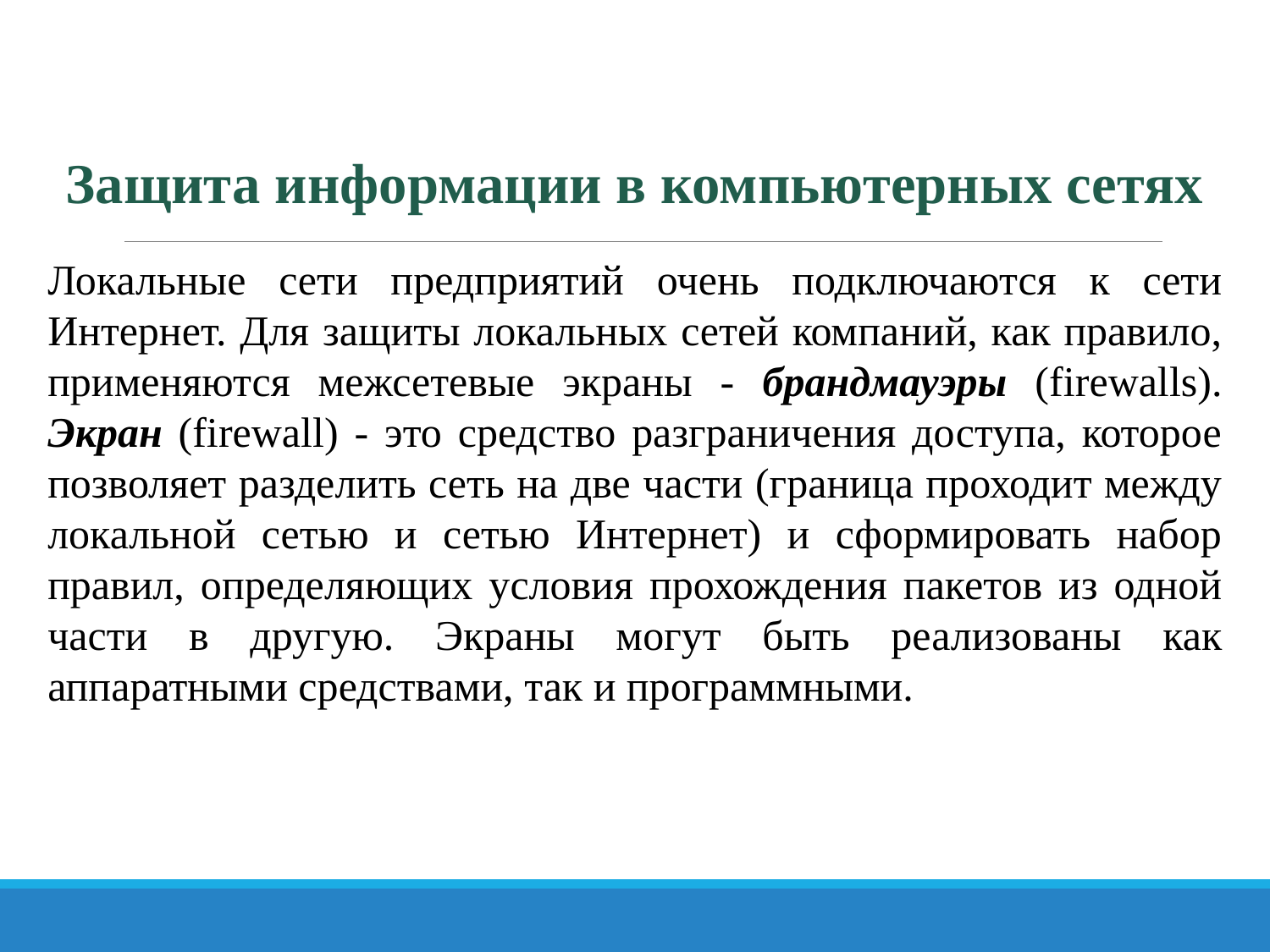

Защита информации в компьютерных сетях

Локальные сети предприятий очень подключаются к сети Интернет. Для защиты локальных сетей компаний, как правило, применяются межсетевые экраны - брандмауэры (firewalls). Экран (firewall) - это средство разграничения доступа, которое позволяет разделить сеть на две части (граница проходит между локальной сетью и сетью Интернет) и сформировать набор правил, определяющих условия прохождения пакетов из одной части в другую. Экраны могут быть реализованы как аппаратными средствами, так и программными.